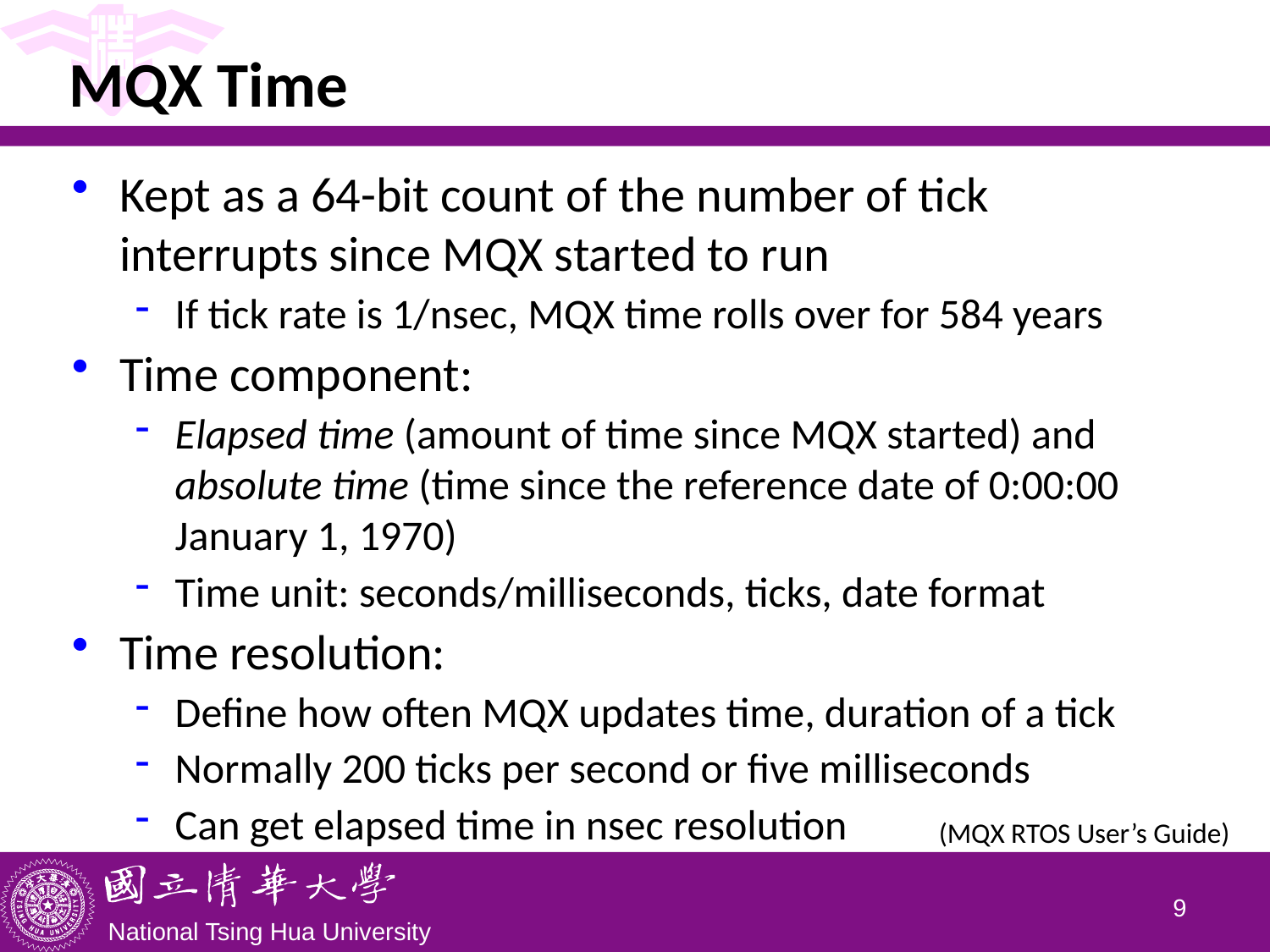

# MQX Time
Kept as a 64-bit count of the number of tick interrupts since MQX started to run
If tick rate is 1/nsec, MQX time rolls over for 584 years
Time component:
Elapsed time (amount of time since MQX started) and absolute time (time since the reference date of 0:00:00 January 1, 1970)
Time unit: seconds/milliseconds, ticks, date format
Time resolution:
Define how often MQX updates time, duration of a tick
Normally 200 ticks per second or five milliseconds
Can get elapsed time in nsec resolution
(MQX RTOS User’s Guide)
9